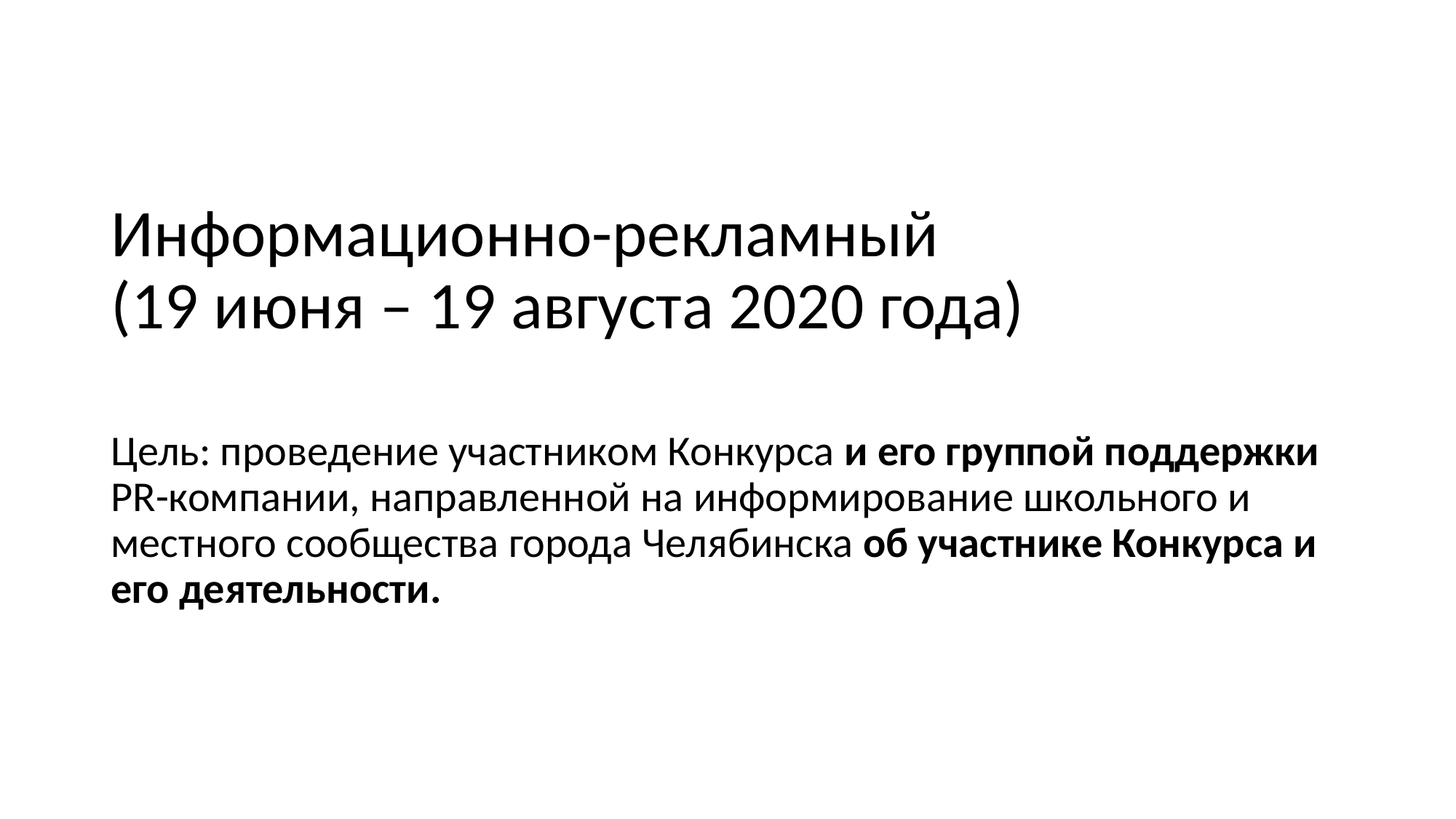

# Информационно-рекламный (19 июня – 19 августа 2020 года)
Цель: проведение участником Конкурса и его группой поддержки PR-компании, направленной на информирование школьного и местного сообщества города Челябинска об участнике Конкурса и его деятельности.